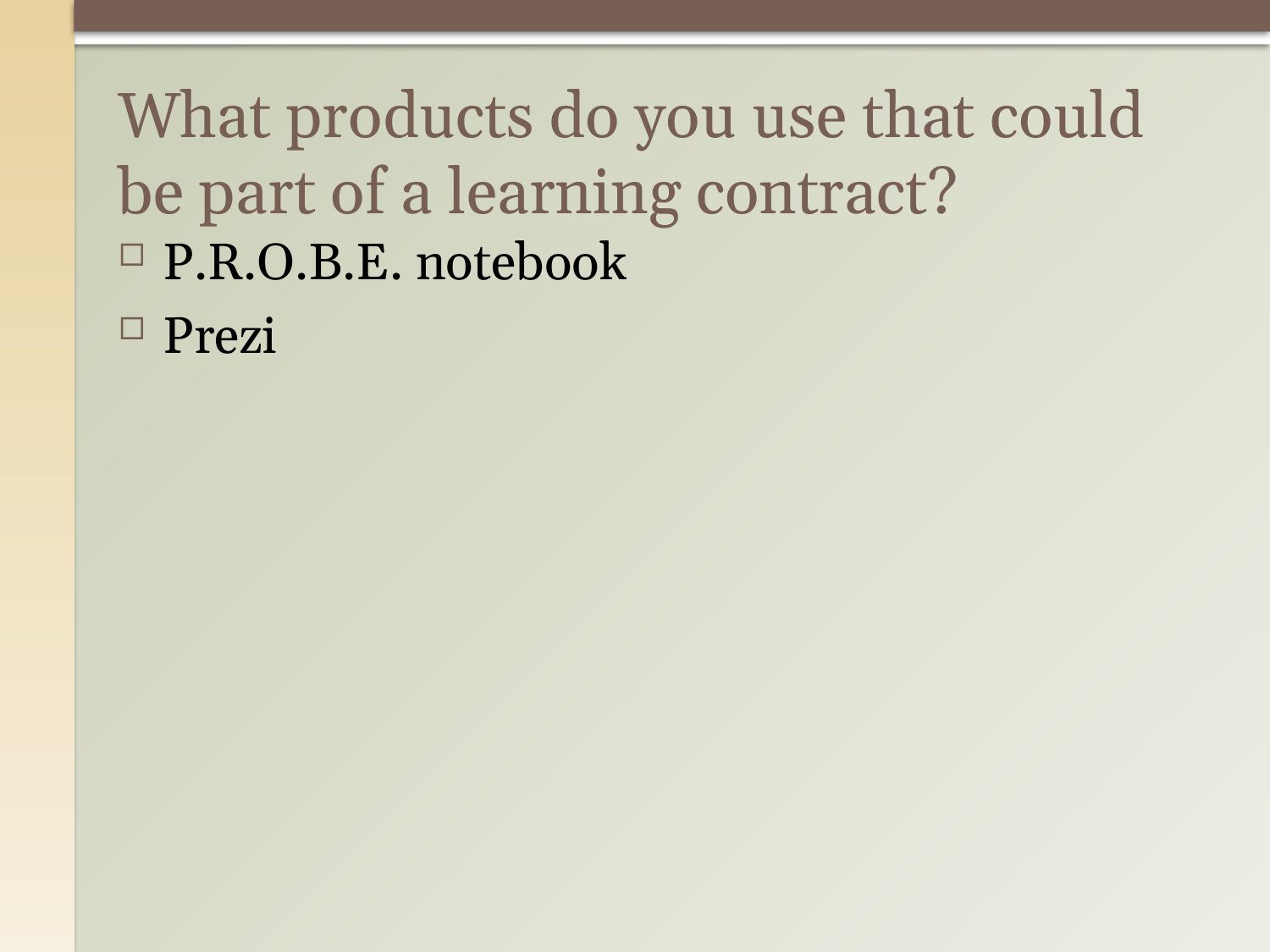

# What products do you use that could be part of a learning contract?
P.R.O.B.E. notebook
Prezi